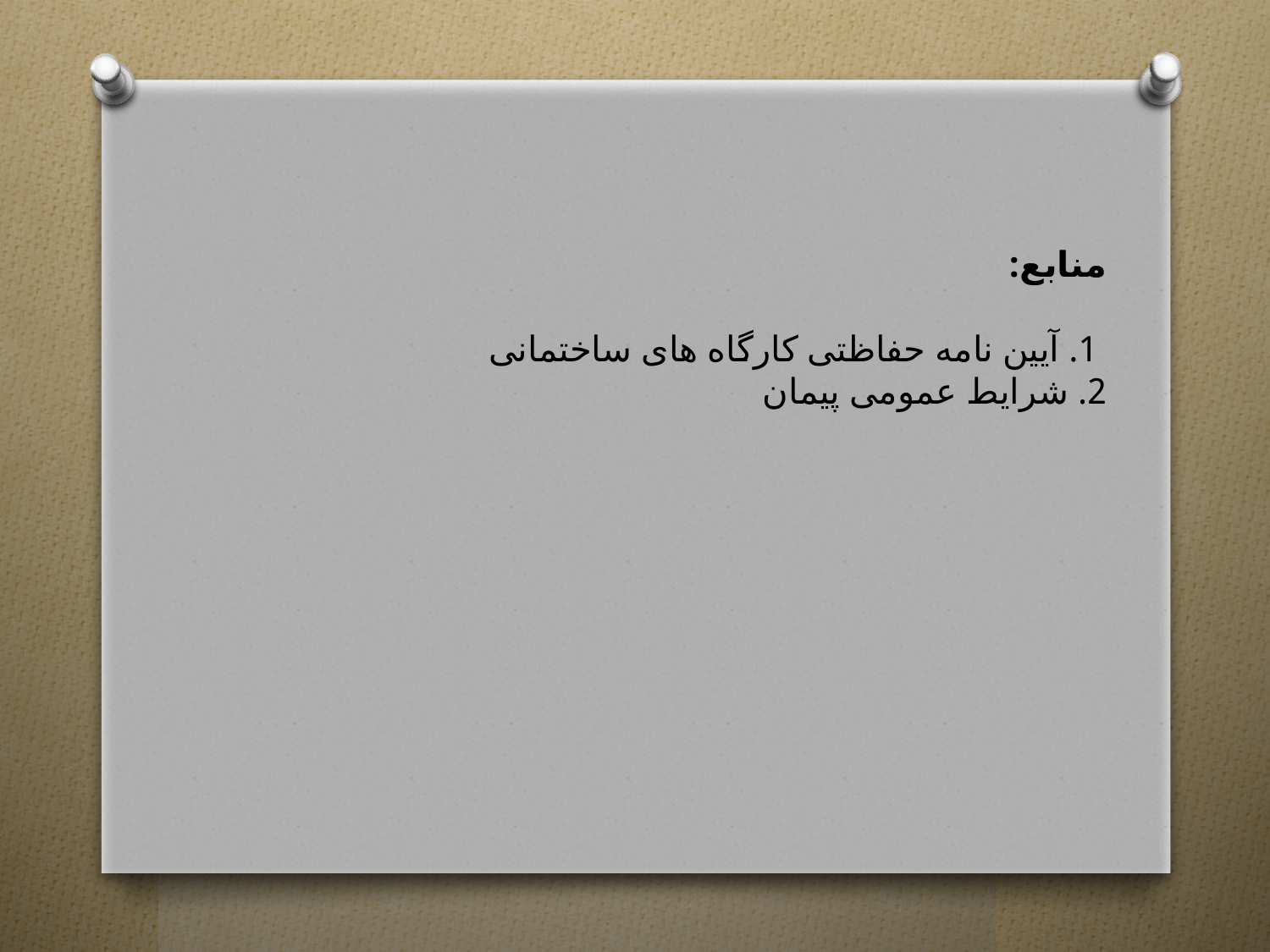

# منابع: 1. آیین نامه حفاظتی کارگاه های ساختمانی 2. شرایط عمومی پیمان